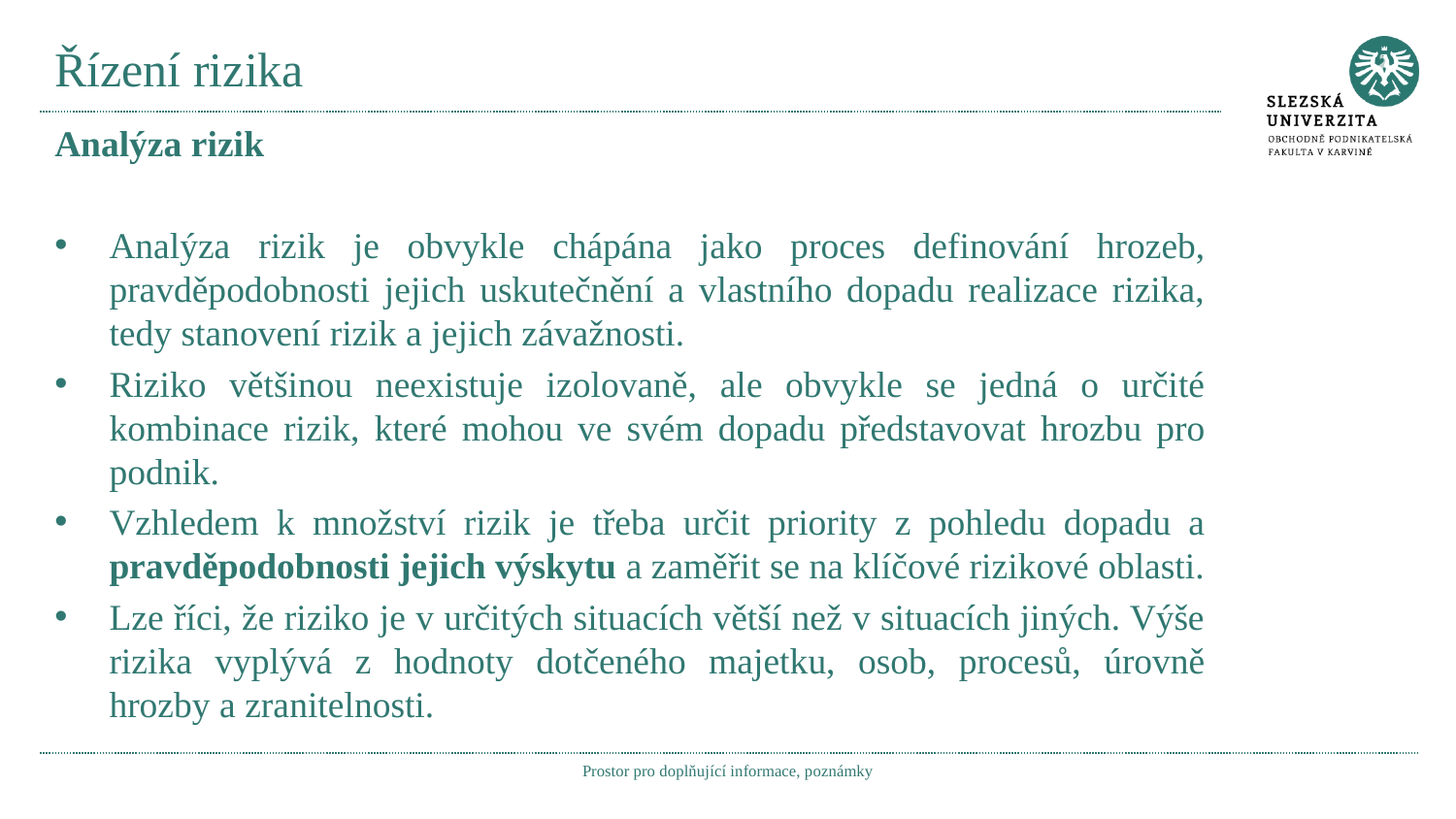

# Řízení rizika
Analýza rizik

Analýza rizik je obvykle chápána jako proces definování hrozeb, pravděpodobnosti jejich uskutečnění a vlastního dopadu realizace rizika, tedy stanovení rizik a jejich závažnosti.
Riziko většinou neexistuje izolovaně, ale obvykle se jedná o určité kombinace rizik, které mohou ve svém dopadu představovat hrozbu pro podnik.
Vzhledem k množství rizik je třeba určit priority z pohledu dopadu a pravděpodobnosti jejich výskytu a zaměřit se na klíčové rizikové oblasti.
Lze říci, že riziko je v určitých situacích větší než v situacích jiných. Výše rizika vyplývá z hodnoty dotčeného majetku, osob, procesů, úrovně hrozby a zranitelnosti.

Prostor pro doplňující informace, poznámky